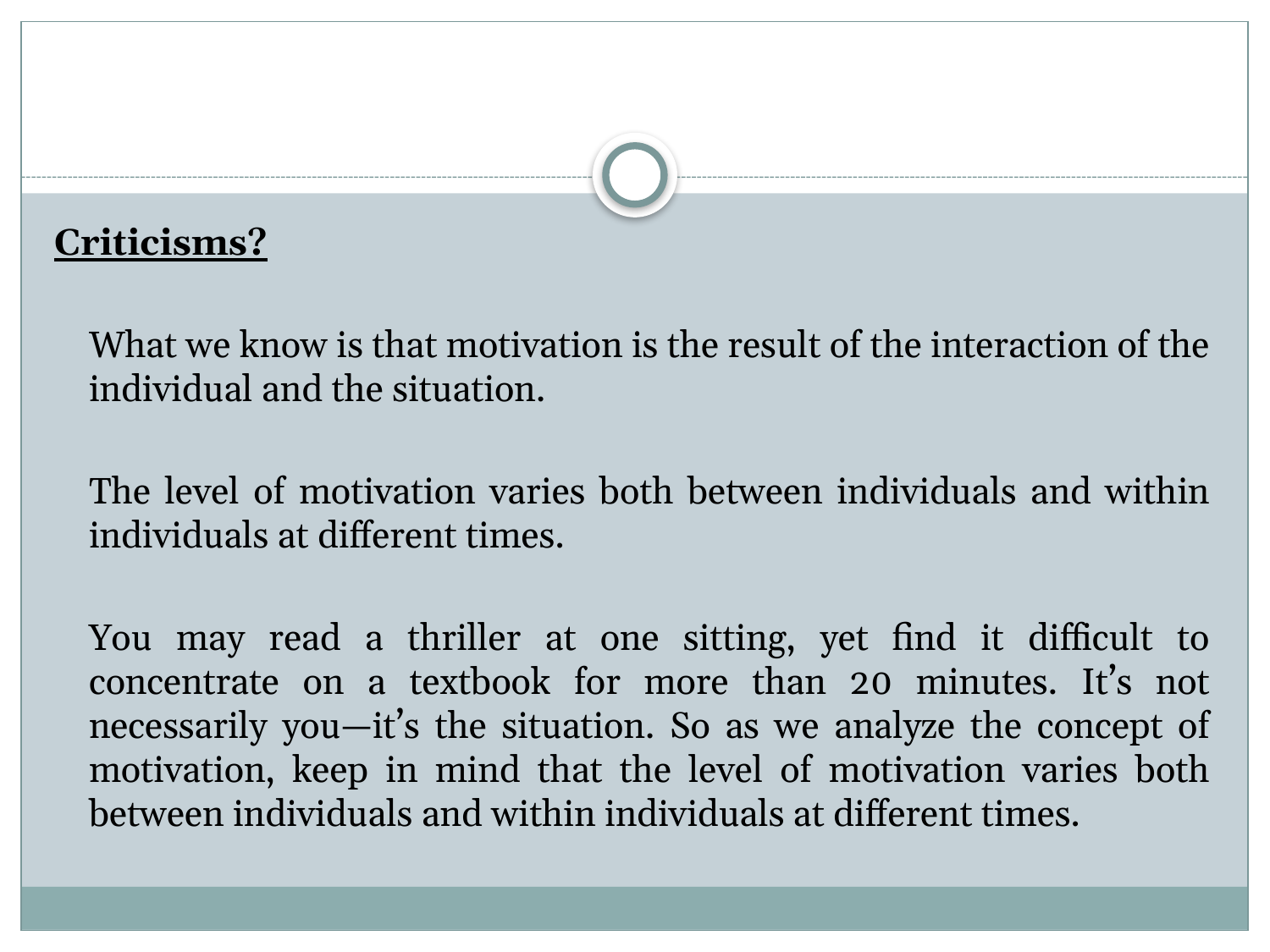

#
Criticisms?

	What we know is that motivation is the result of the interaction of the individual and the situation.

	The level of motivation varies both between individuals and within individuals at different times.

	You may read a thriller at one sitting, yet find it difficult to concentrate on a textbook for more than 20 minutes. It’s not necessarily you—it’s the situation. So as we analyze the concept of motivation, keep in mind that the level of motivation varies both between individuals and within individuals at different times.